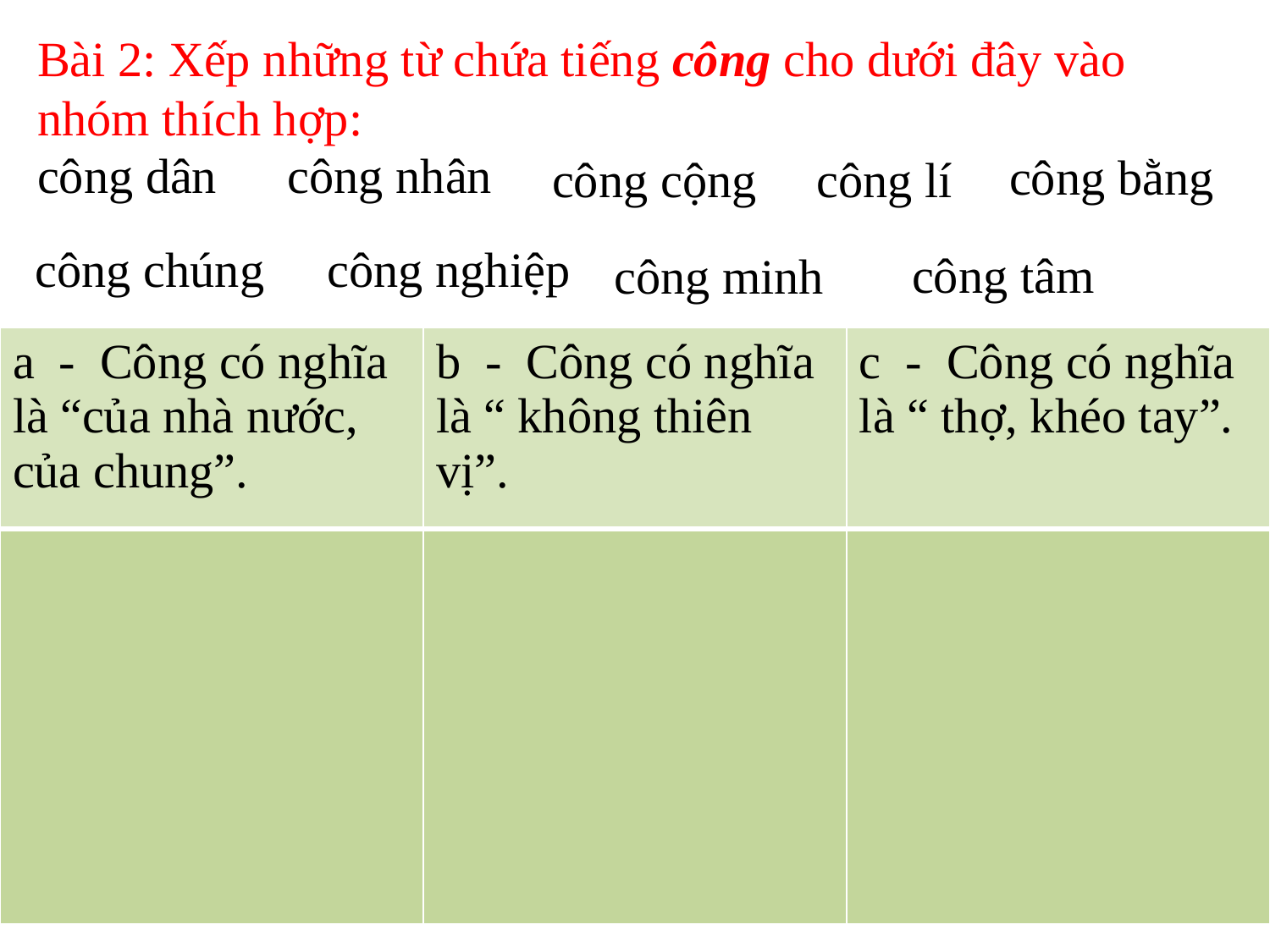

Bài 2: Xếp những từ chứa tiếng công cho dưới đây vào nhóm thích hợp:
công dân
công nhân
công bằng
công lí
công cộng
 công chúng
công nghiệp
công tâm
công minh
| a - Công có nghĩa là “của nhà nước, của chung”. | b - Công có nghĩa là “ không thiên vị”. | c - Công có nghĩa là “ thợ, khéo tay”. |
| --- | --- | --- |
|  |  |  |